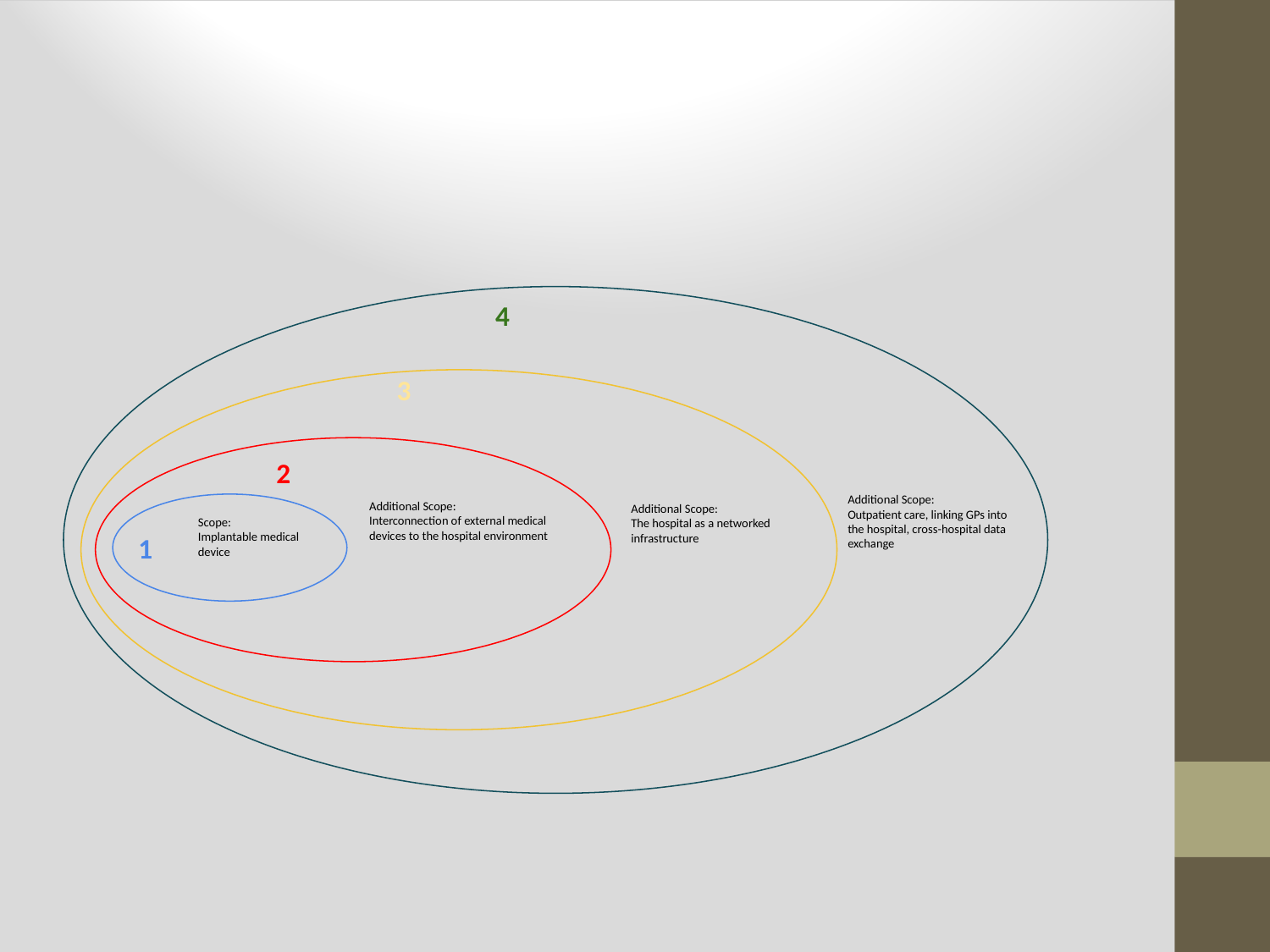

#
4

3

2
Additional Scope:
Outpatient care, linking GPs into the hospital, cross-hospital data exchange
Additional Scope:
Interconnection of external medical devices to the hospital environment
Additional Scope:
The hospital as a networked infrastructure

Scope:
Implantable medical device
1